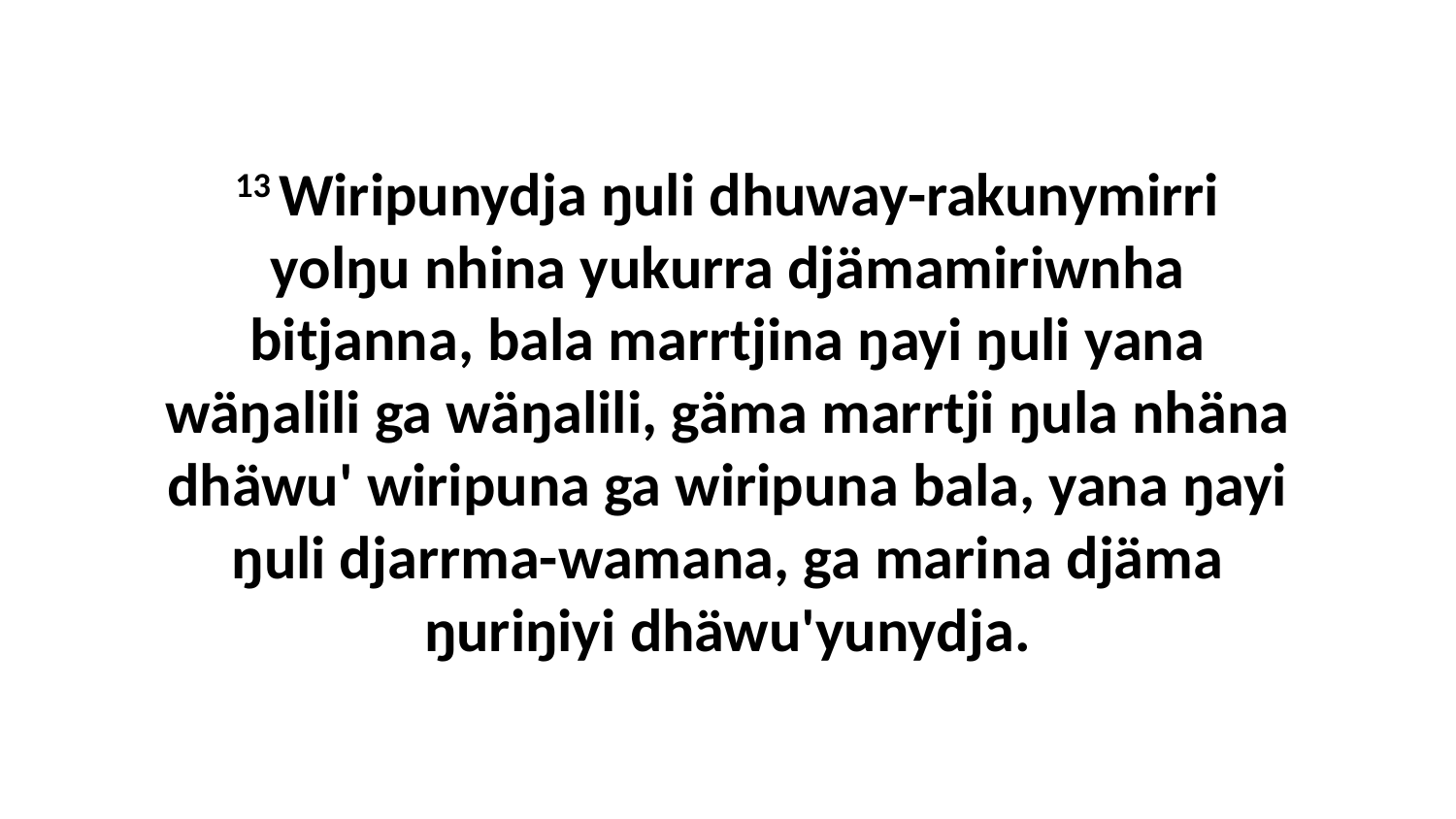

13 Wiripunydja ŋuli dhuway-rakunymirri yolŋu nhina yukurra djämamiriwnha bitjanna, bala marrtjina ŋayi ŋuli yana wäŋalili ga wäŋalili, gäma marrtji ŋula nhäna dhäwu' wiripuna ga wiripuna bala, yana ŋayi ŋuli djarrma-wamana, ga marina djäma ŋuriŋiyi dhäwu'yunydja.